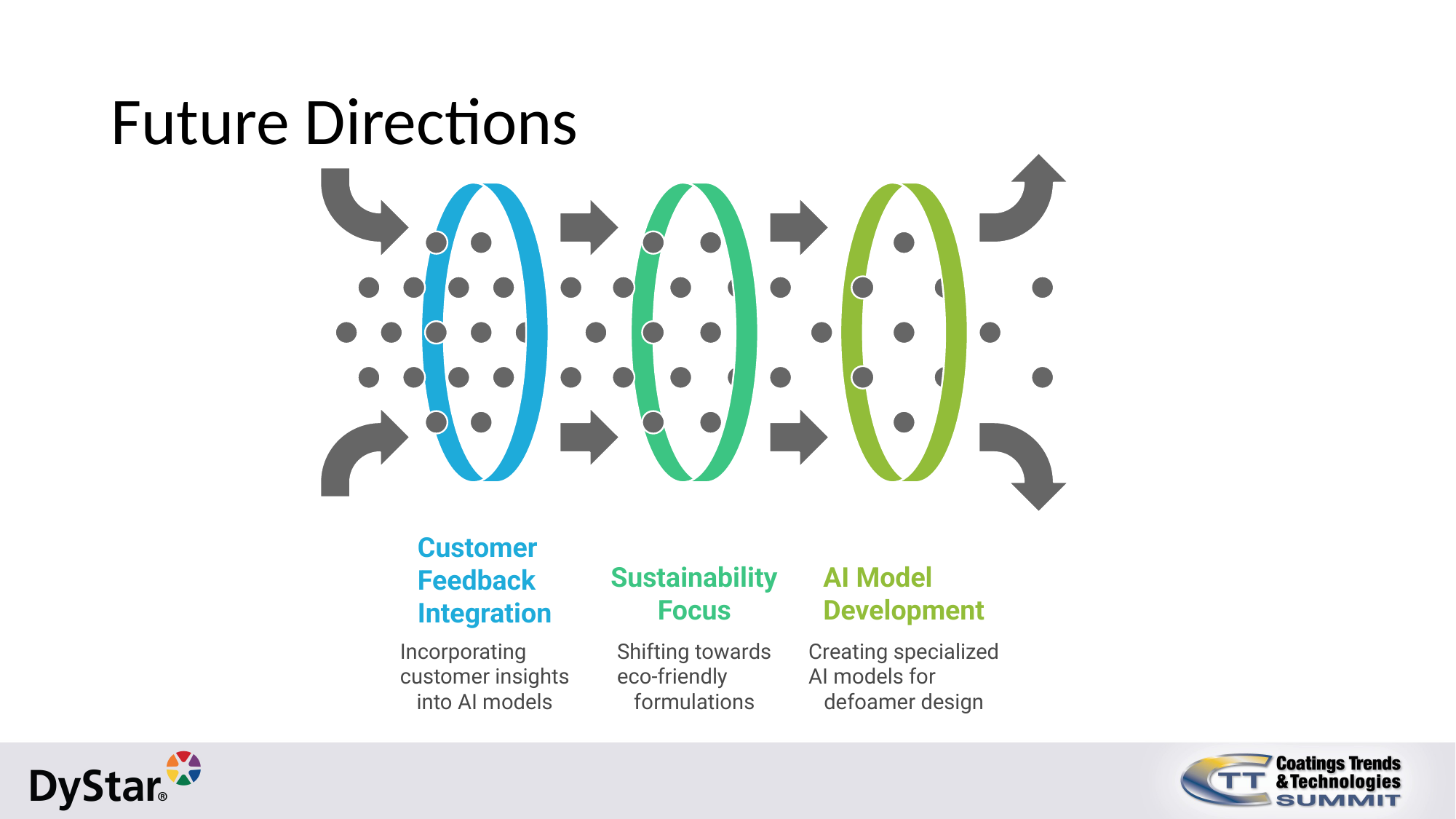

# Future Directions

Customer
Feedback
Integration
Sustainability
Focus
AI Model
Development
Incorporating
customer insights
into AI models
Shifting towards
eco-friendly
formulations
Creating specialized
AI models for
defoamer design